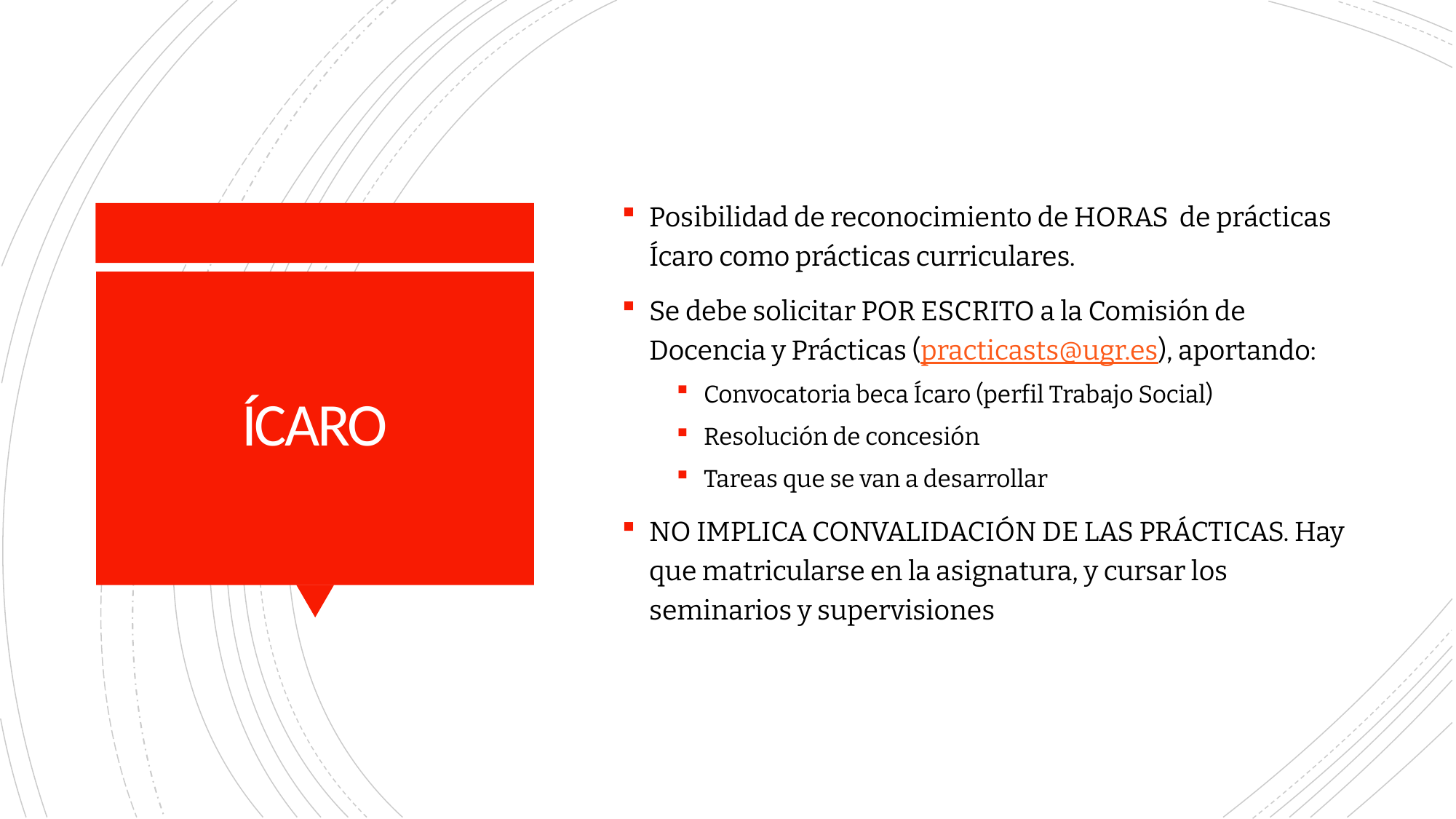

Posibilidad de reconocimiento de HORAS  de prácticas Ícaro como prácticas curriculares.
Se debe solicitar POR ESCRITO a la Comisión de Docencia y Prácticas (practicasts@ugr.es), aportando:
Convocatoria beca Ícaro (perfil Trabajo Social)
Resolución de concesión
Tareas que se van a desarrollar
NO IMPLICA CONVALIDACIÓN DE LAS PRÁCTICAS. Hay que matricularse en la asignatura, y cursar los seminarios y supervisiones
# ÍCARO